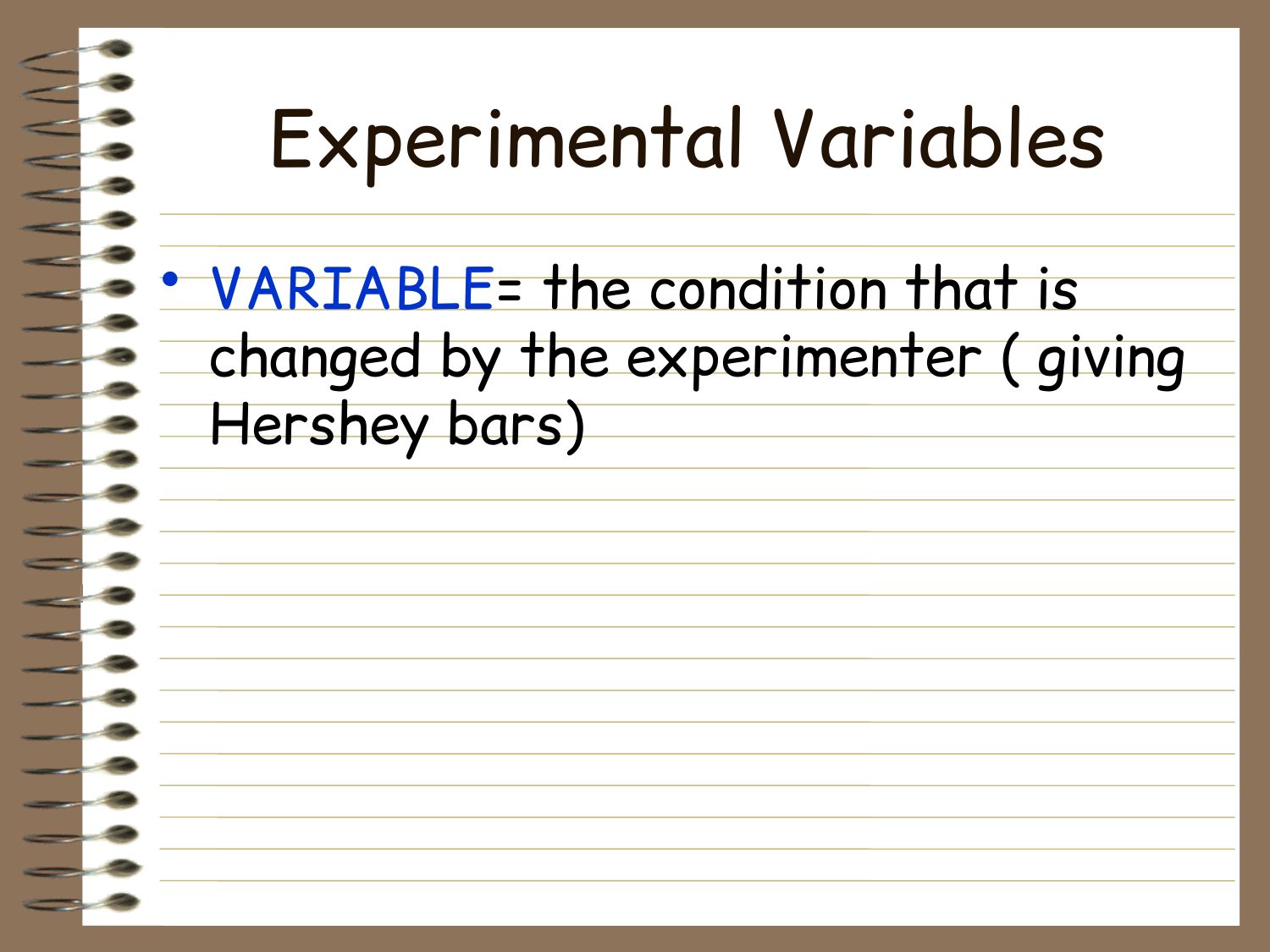

# Experimental Variables
VARIABLE= the condition that is changed by the experimenter ( giving Hershey bars)